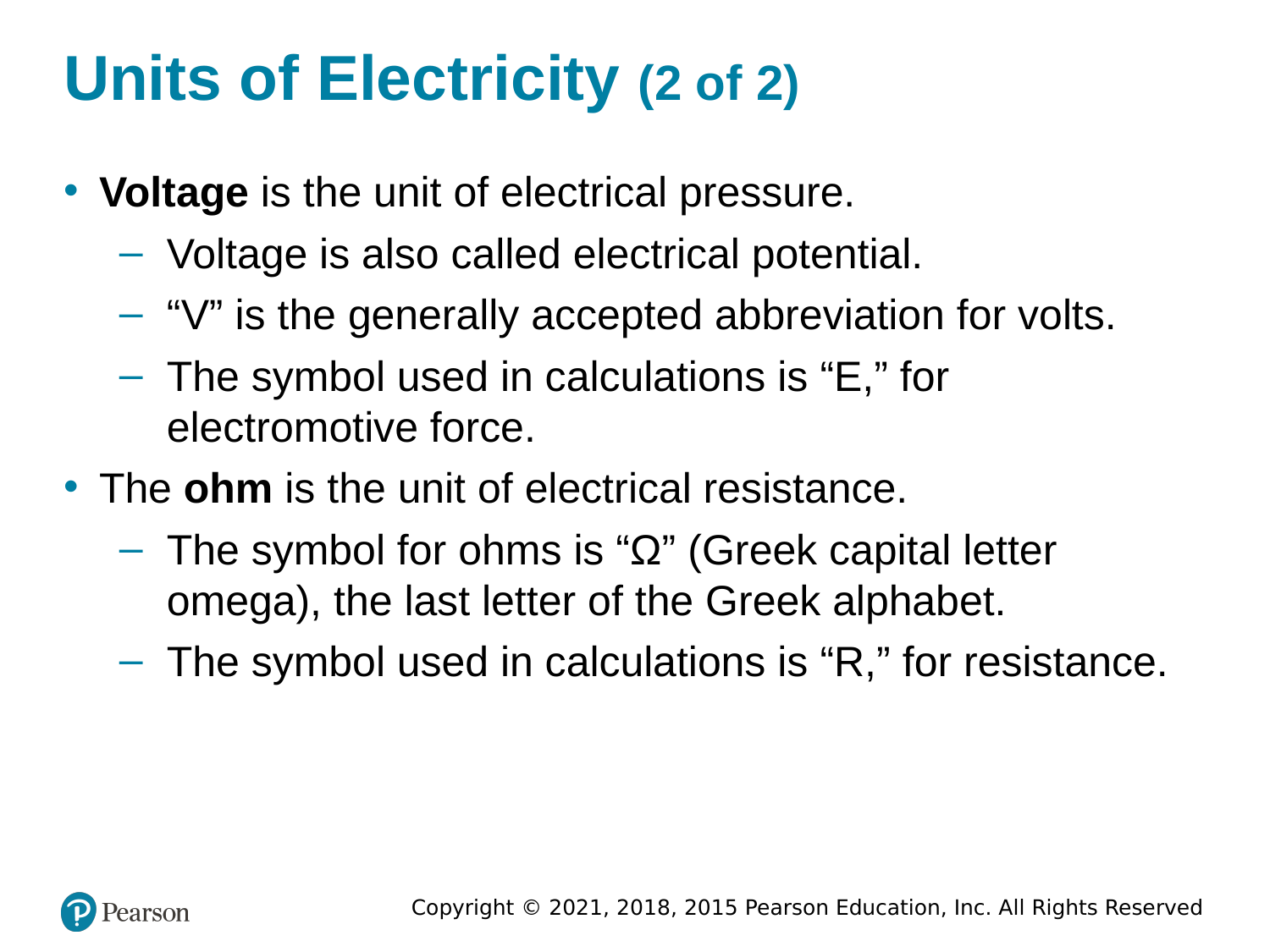

# Units of Electricity (2 of 2)
Voltage is the unit of electrical pressure.
Voltage is also called electrical potential.
“V” is the generally accepted abbreviation for volts.
The symbol used in calculations is “E,” for electromotive force.
The ohm is the unit of electrical resistance.
The symbol for ohms is “Ω” (Greek capital letter omega), the last letter of the Greek alphabet.
The symbol used in calculations is “R,” for resistance.